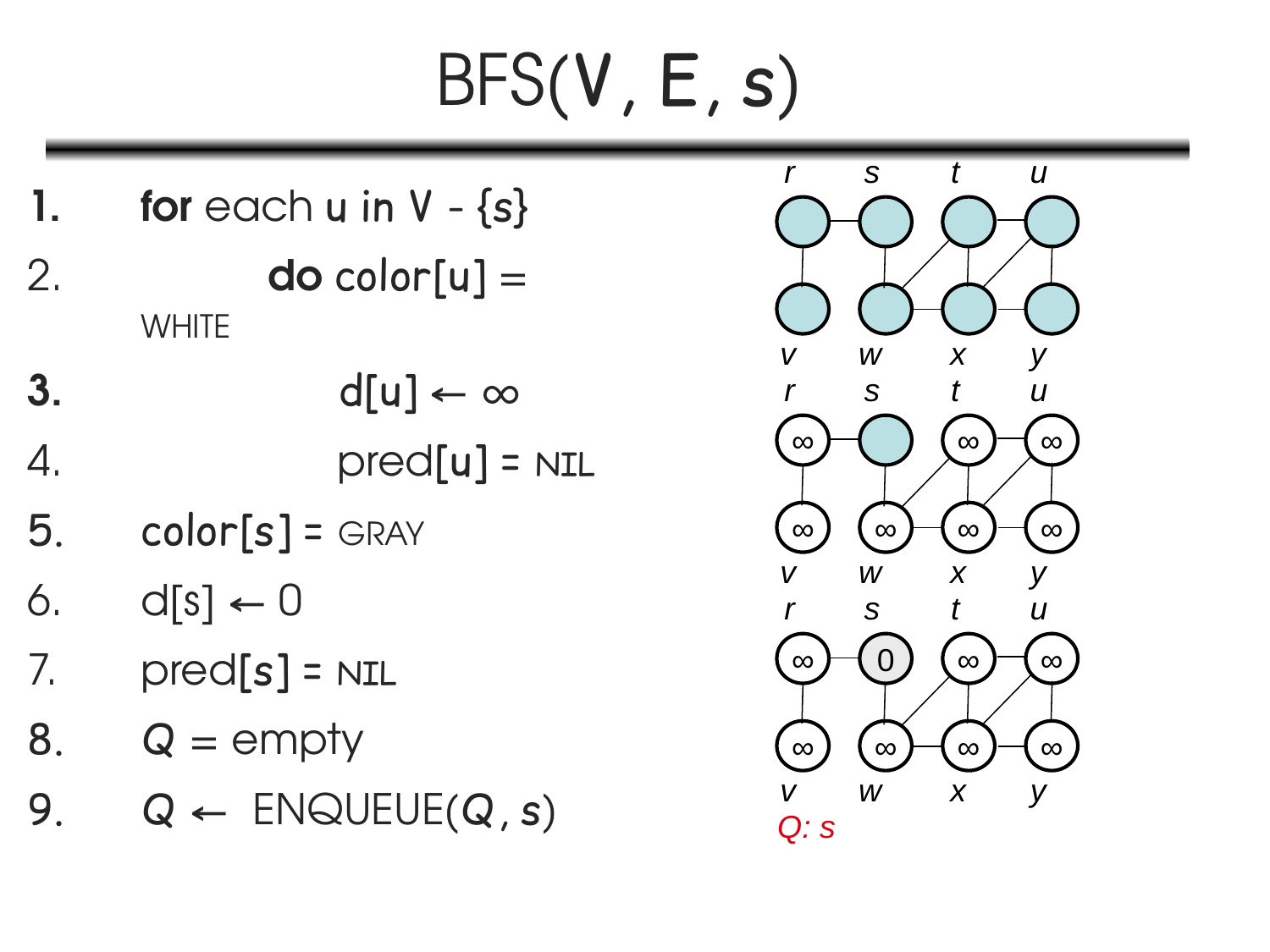

# BFS(V, E, s)
r
s
t
u

v
w
x
y
for each u in V - {s}
 	do color[u] = WHITE
 	      d[u] ← ∞
 	      pred[u] = NIL
color[s] = GRAY
d[s] ← 0
pred[s] = NIL
Q = empty
Q ←  ENQUEUE(Q, s)
r
s
t
u

∞

∞

∞

∞

∞

∞

∞

v
w
x
y
r
s
t
u

∞

0

∞

∞

∞

∞

∞

∞

v
w
x
y
Q: s
28